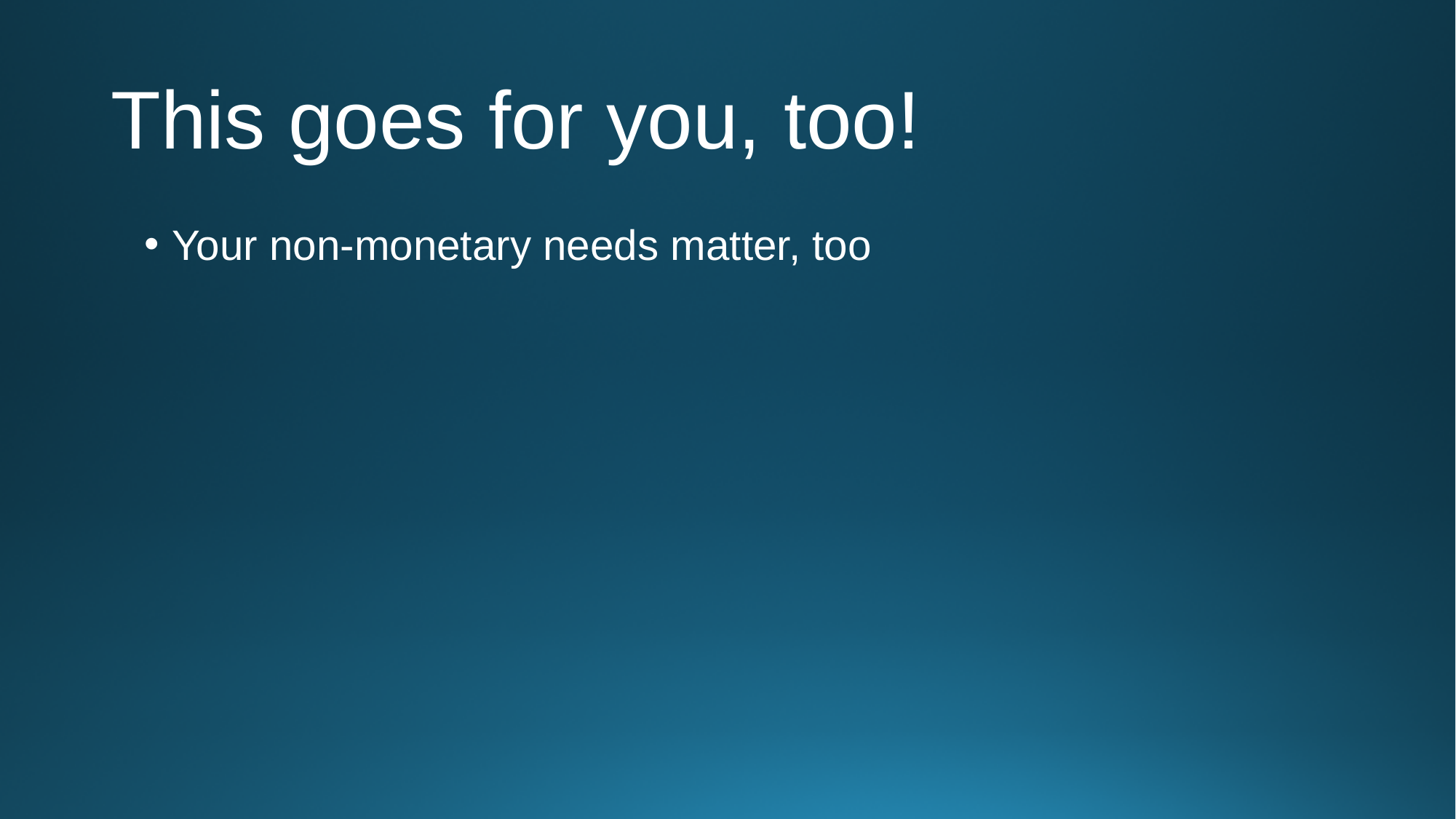

# This goes for you, too!
Your non-monetary needs matter, too